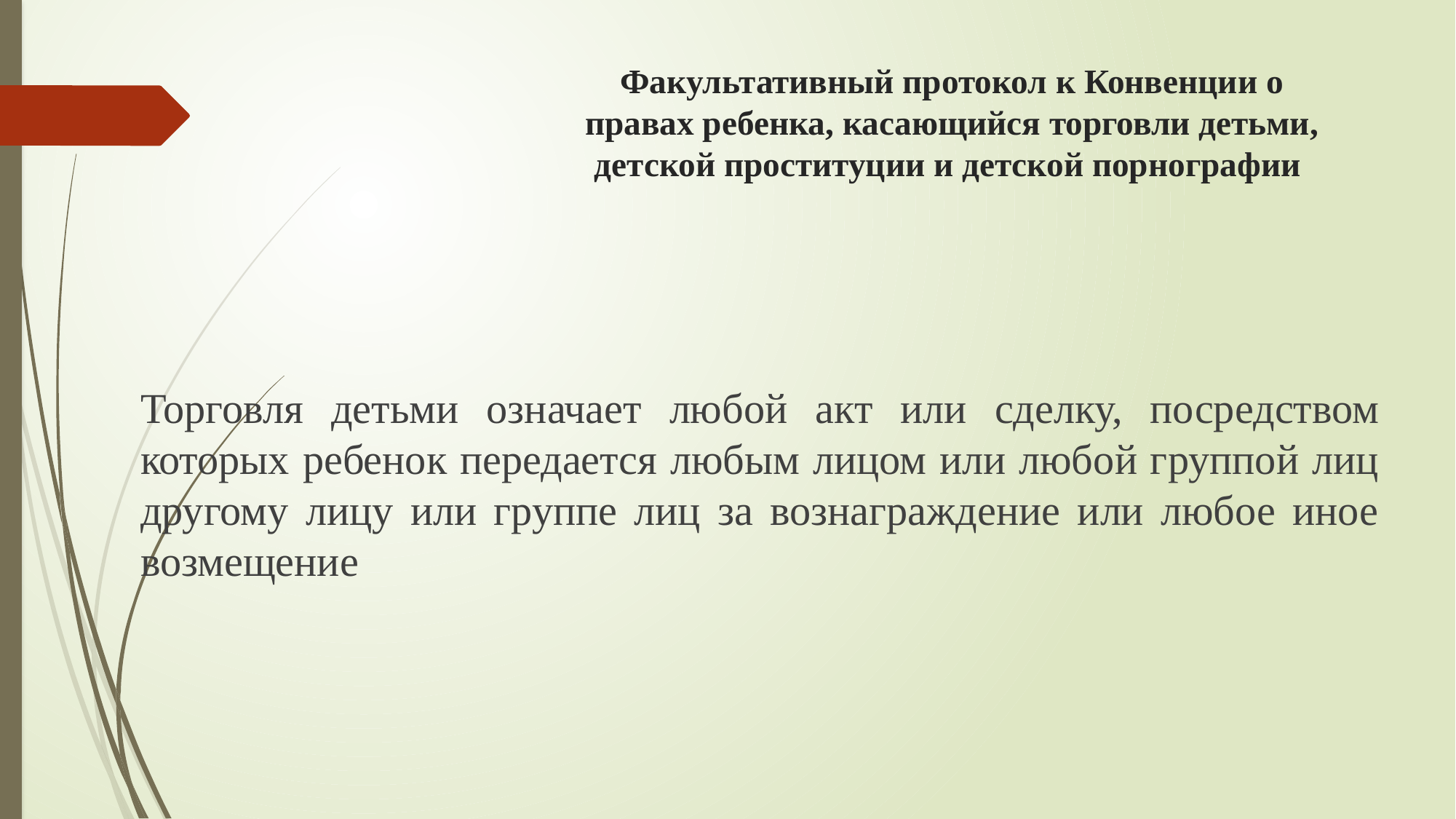

# Факультативный протокол к Конвенции о правах ребенка, касающийся торговли детьми, детской проституции и детской порнографии

Торговля детьми означает любой акт или сделку, посредством которых ребенок передается любым лицом или любой группой лиц другому лицу или группе лиц за вознаграждение или любое иное возмещение